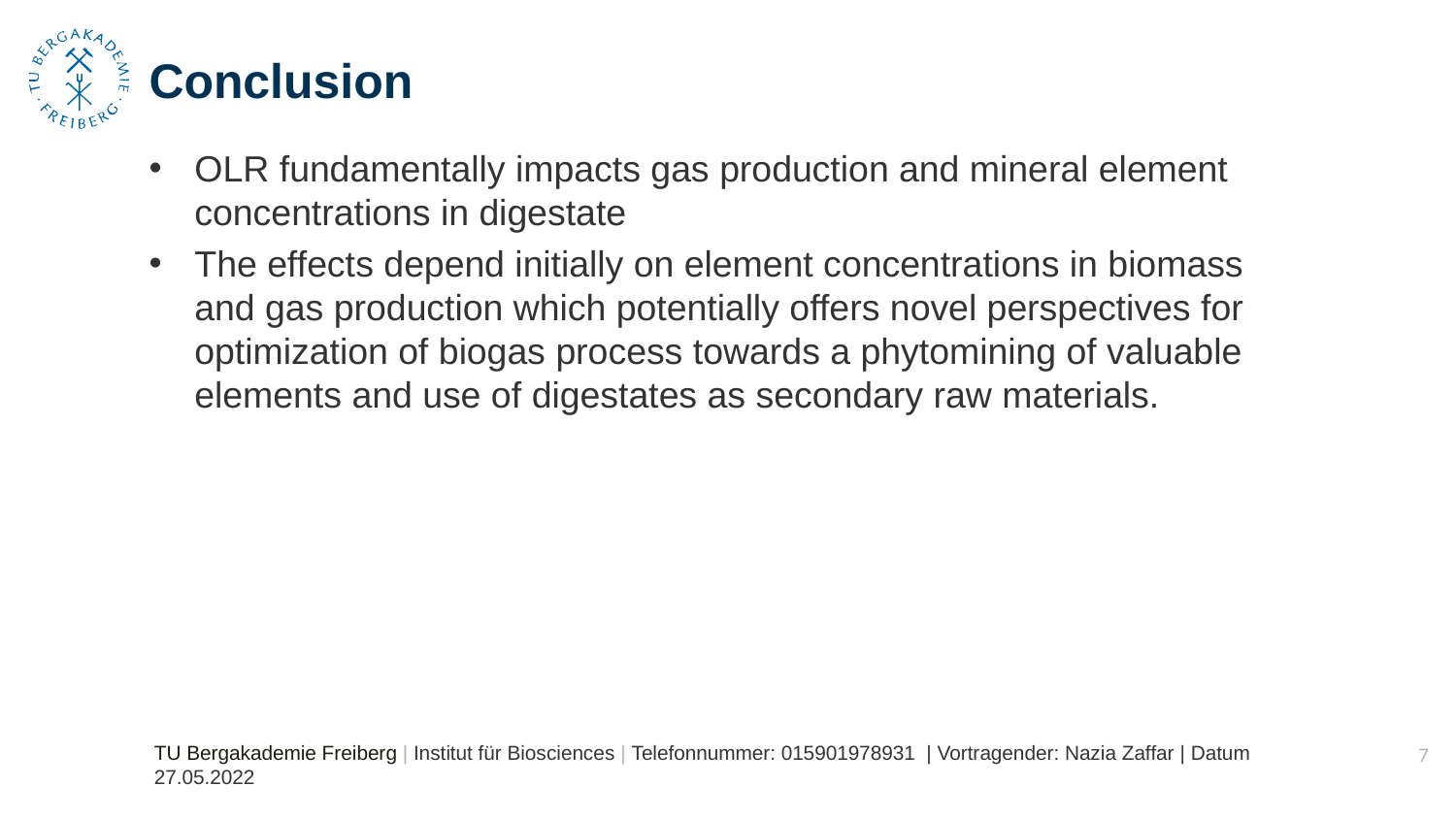

# Conclusion
OLR fundamentally impacts gas production and mineral element concentrations in digestate
The effects depend initially on element concentrations in biomass and gas production which potentially offers novel perspectives for optimization of biogas process towards a phytomining of valuable elements and use of digestates as secondary raw materials.
TU Bergakademie Freiberg | Institut für Biosciences | Telefonnummer: 015901978931  | Vortragender: Nazia Zaffar | Datum 27.05.2022
7